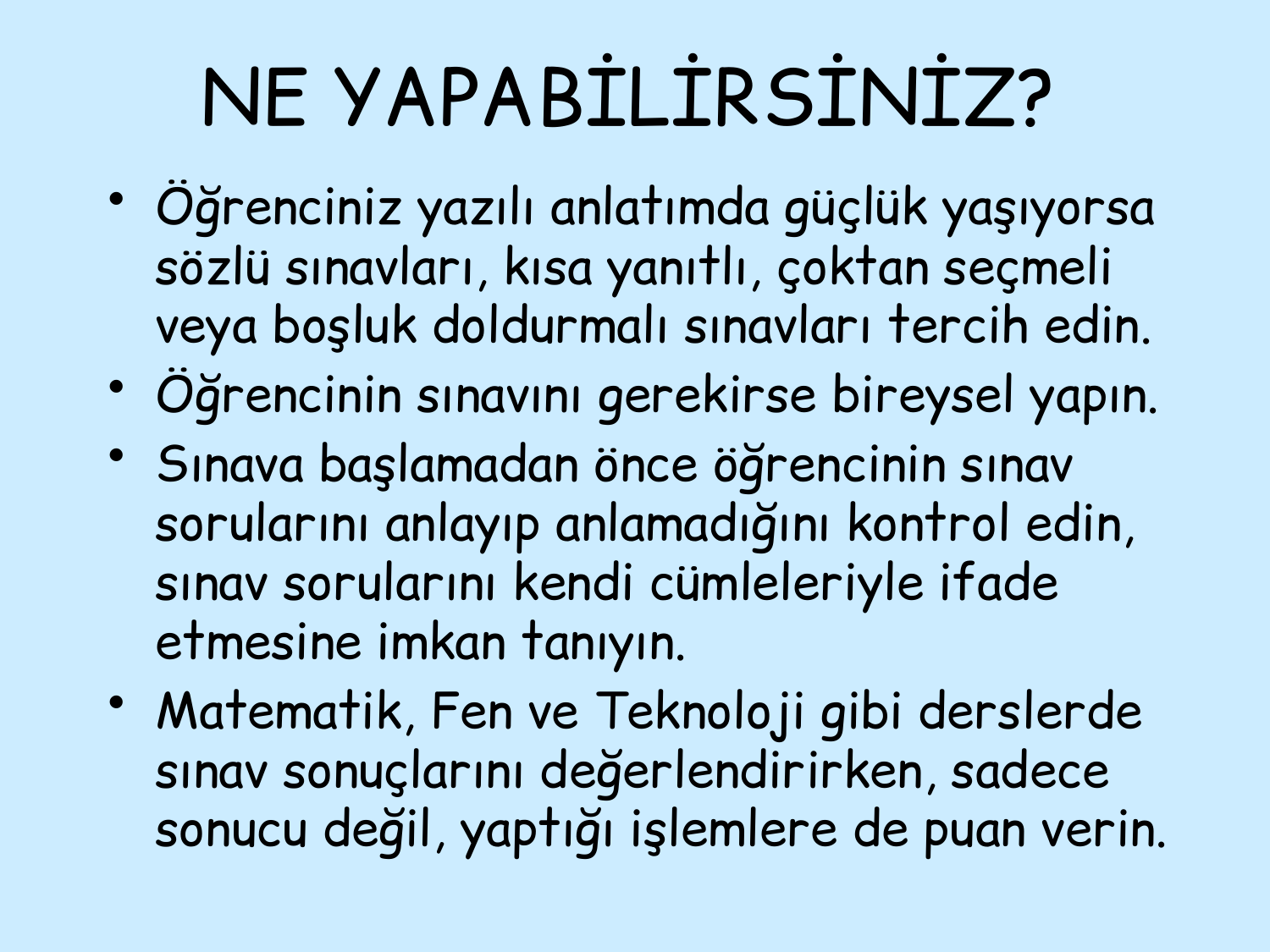

# NE YAPABİLİRSİNİZ?
Öğrenciniz yazılı anlatımda güçlük yaşıyorsa sözlü sınavları, kısa yanıtlı, çoktan seçmeli veya boşluk doldurmalı sınavları tercih edin.
Öğrencinin sınavını gerekirse bireysel yapın.
Sınava başlamadan önce öğrencinin sınav sorularını anlayıp anlamadığını kontrol edin, sınav sorularını kendi cümleleriyle ifade etmesine imkan tanıyın.
Matematik, Fen ve Teknoloji gibi derslerde sınav sonuçlarını değerlendirirken, sadece sonucu değil, yaptığı işlemlere de puan verin.